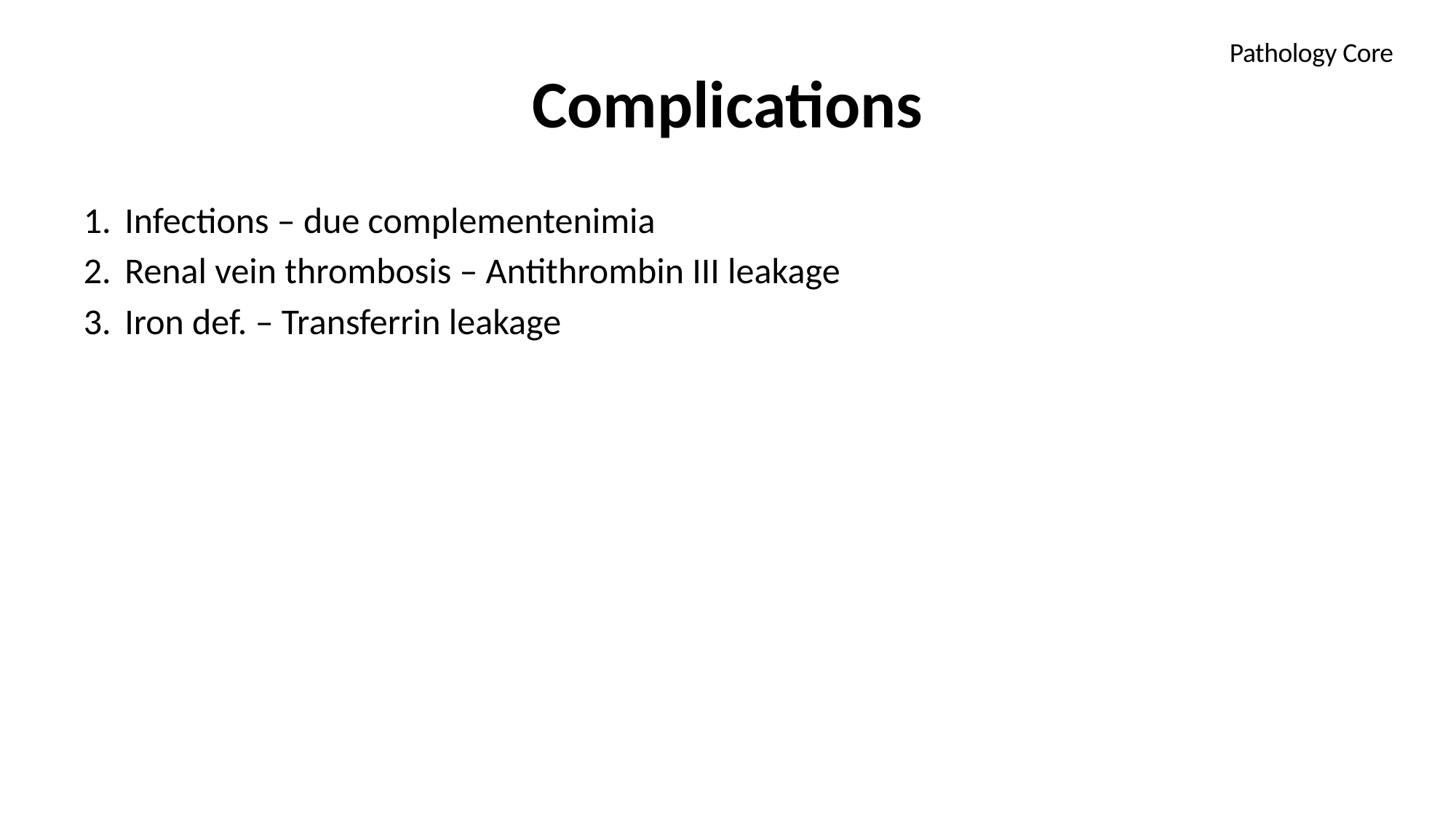

# Complications
 Pathology Core
Infections – due complementenimia
Renal vein thrombosis – Antithrombin III leakage
Iron def. – Transferrin leakage